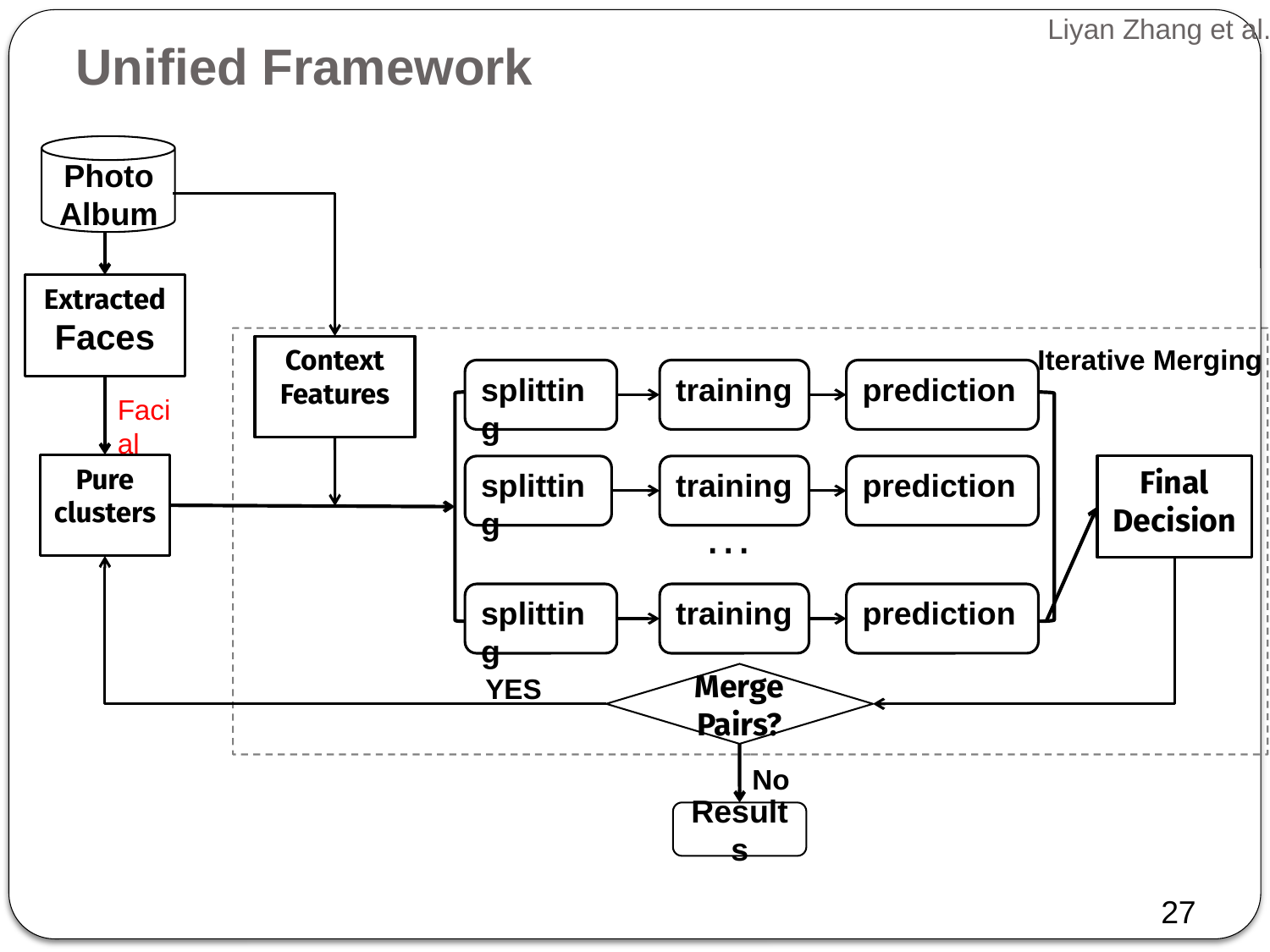

# Unified Framework

Photo
Album
Extracted
Faces

Context
Features
Iterative Merging
splitting
training
prediction
Facial

Pure
clusters
splitting
training
prediction
Final
Decision
…
splitting
training
prediction
Merge
Pairs?
YES
No
Results